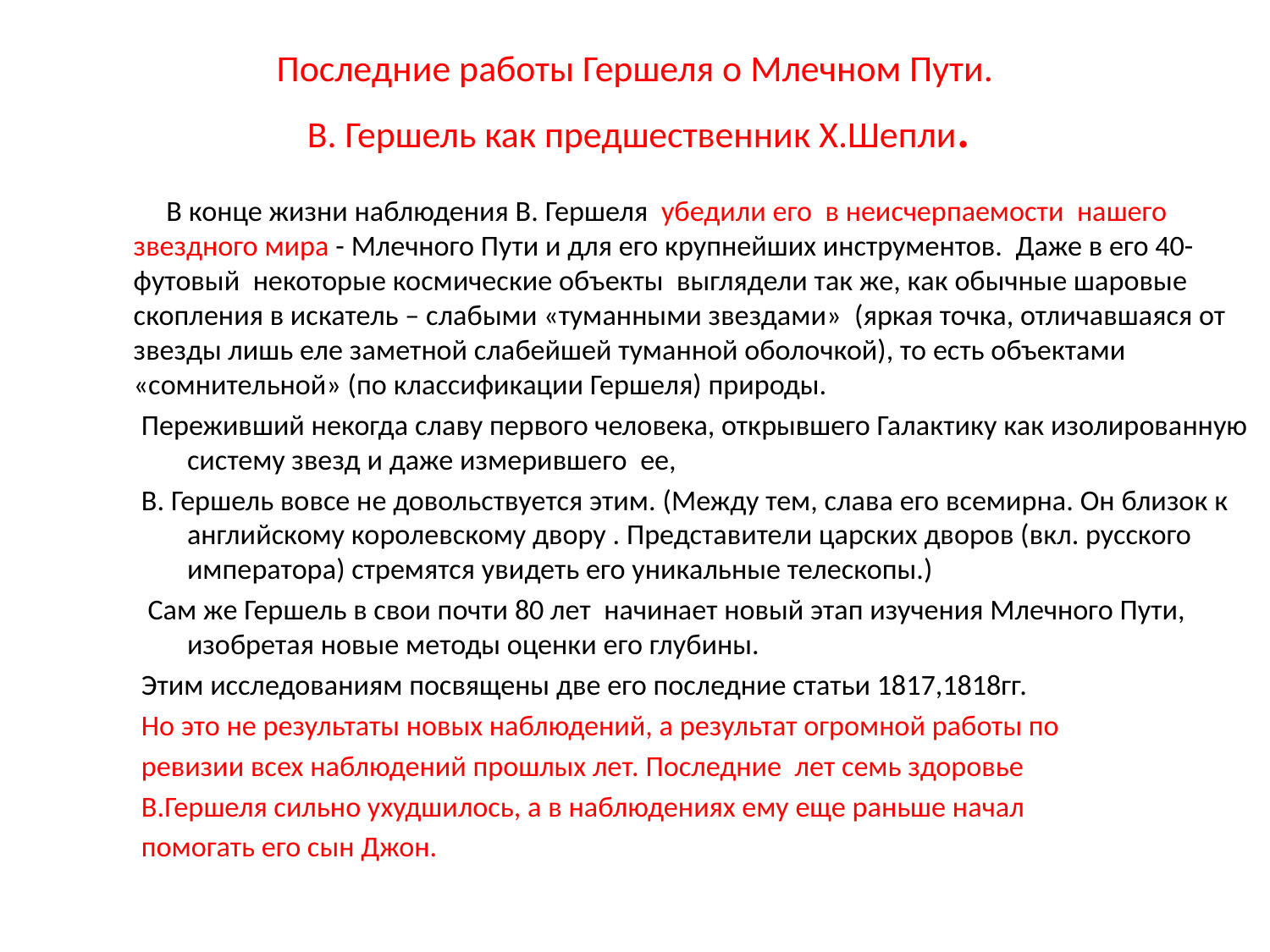

# Последние работы Гершеля о Млечном Пути. В. Гершель как предшественник Х.Шепли.
            В конце жизни наблюдения В. Гершеля  убедили его  в неисчерпаемости  нашего звездного мира - Млечного Пути и для его крупнейших инструментов.  Даже в его 40-футовый  некоторые космические объекты  выглядели так же, как обычные шаровые скопления в искатель – слабыми «туманными звездами»  (яркая точка, отличавшаяся от звезды лишь еле заметной слабейшей туманной оболочкой), то есть объектами «сомнительной» (по классификации Гершеля) природы.
Переживший некогда славу первого человека, открывшего Галактику как изолированную систему звезд и даже измерившего  ее,
В. Гершель вовсе не довольствуется этим. (Между тем, слава его всемирна. Он близок к английскому королевскому двору . Представители царских дворов (вкл. русского императора) стремятся увидеть его уникальные телескопы.)
 Сам же Гершель в свои почти 80 лет  начинает новый этап изучения Млечного Пути, изобретая новые методы оценки его глубины.
Этим исследованиям посвящены две его последние статьи 1817,1818гг.
Но это не результаты новых наблюдений, а результат огромной работы по
ревизии всех наблюдений прошлых лет. Последние  лет семь здоровье
В.Гершеля сильно ухудшилось, а в наблюдениях ему еще раньше начал
помогать его сын Джон.